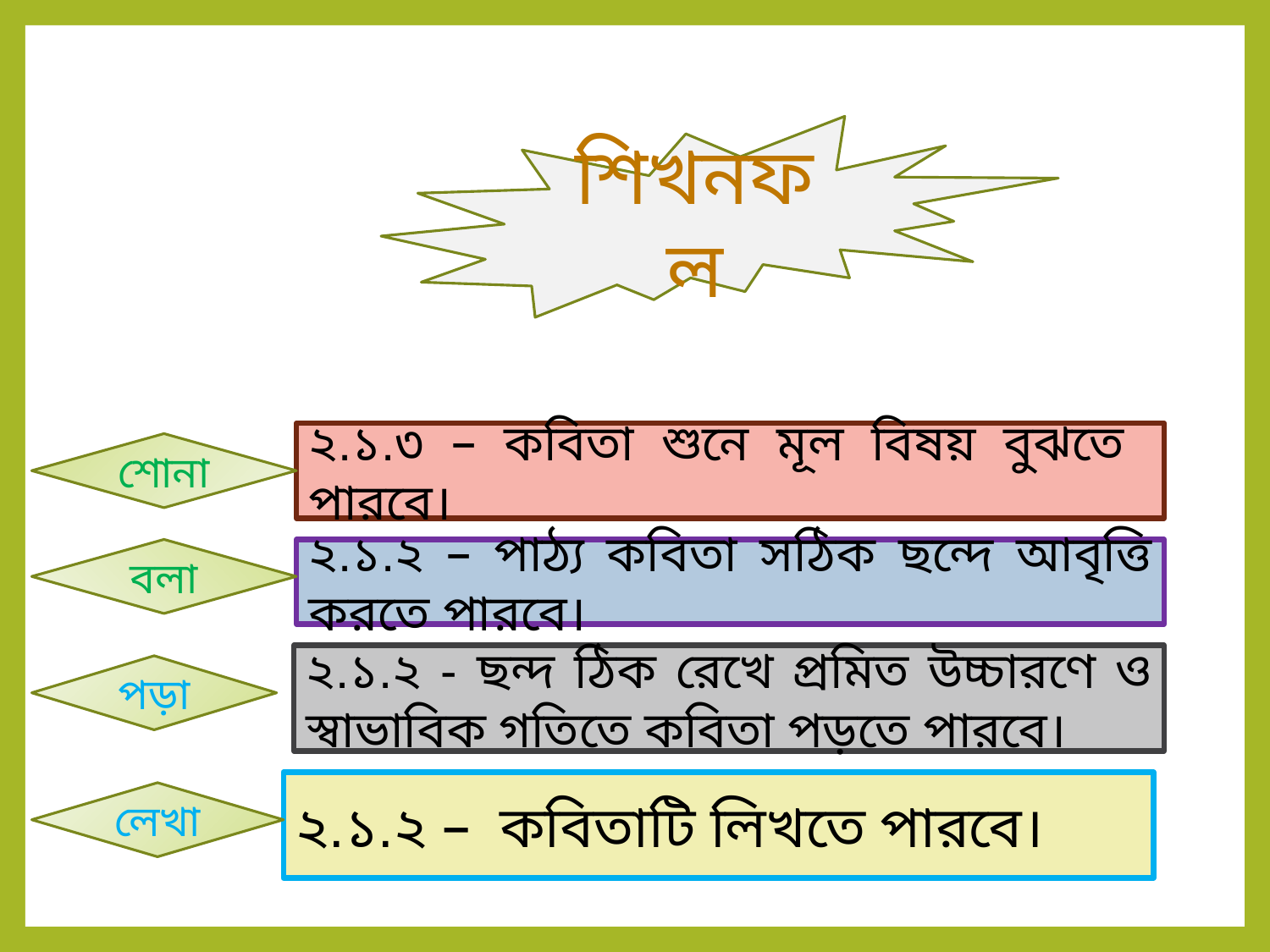

শিখনফল

২.১.৩ – কবিতা শুনে মূল বিষয় বুঝতে  পারবে।
শোনা
বলা
২.১.২ – পাঠ্য কবিতা সঠিক ছন্দে আবৃত্তি করতে পারবে।
২.১.২ - ছন্দ ঠিক রেখে প্রমিত উচ্চারণে ও স্বাভাবিক গতিতে কবিতা পড়তে পারবে।
পড়া

২.১.২ –  কবিতাটি লিখতে পারবে।
লেখা